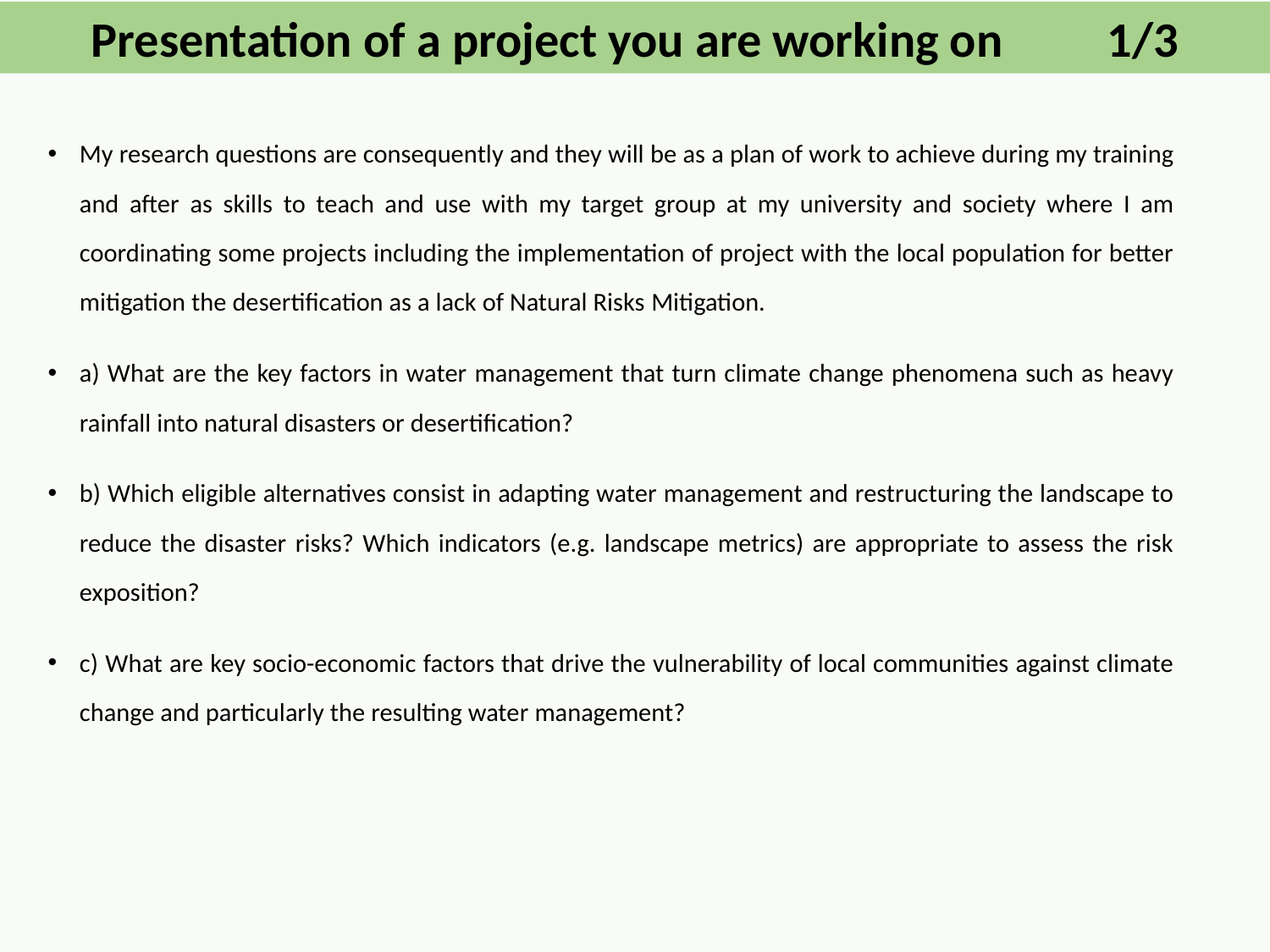

Presentation of a project you are working on	1/3
My research questions are consequently and they will be as a plan of work to achieve during my training and after as skills to teach and use with my target group at my university and society where I am coordinating some projects including the implementation of project with the local population for better mitigation the desertification as a lack of Natural Risks Mitigation.
a) What are the key factors in water management that turn climate change phenomena such as heavy rainfall into natural disasters or desertification?
b) Which eligible alternatives consist in adapting water management and restructuring the landscape to reduce the disaster risks? Which indicators (e.g. landscape metrics) are appropriate to assess the risk exposition?
c) What are key socio-economic factors that drive the vulnerability of local communities against climate change and particularly the resulting water management?